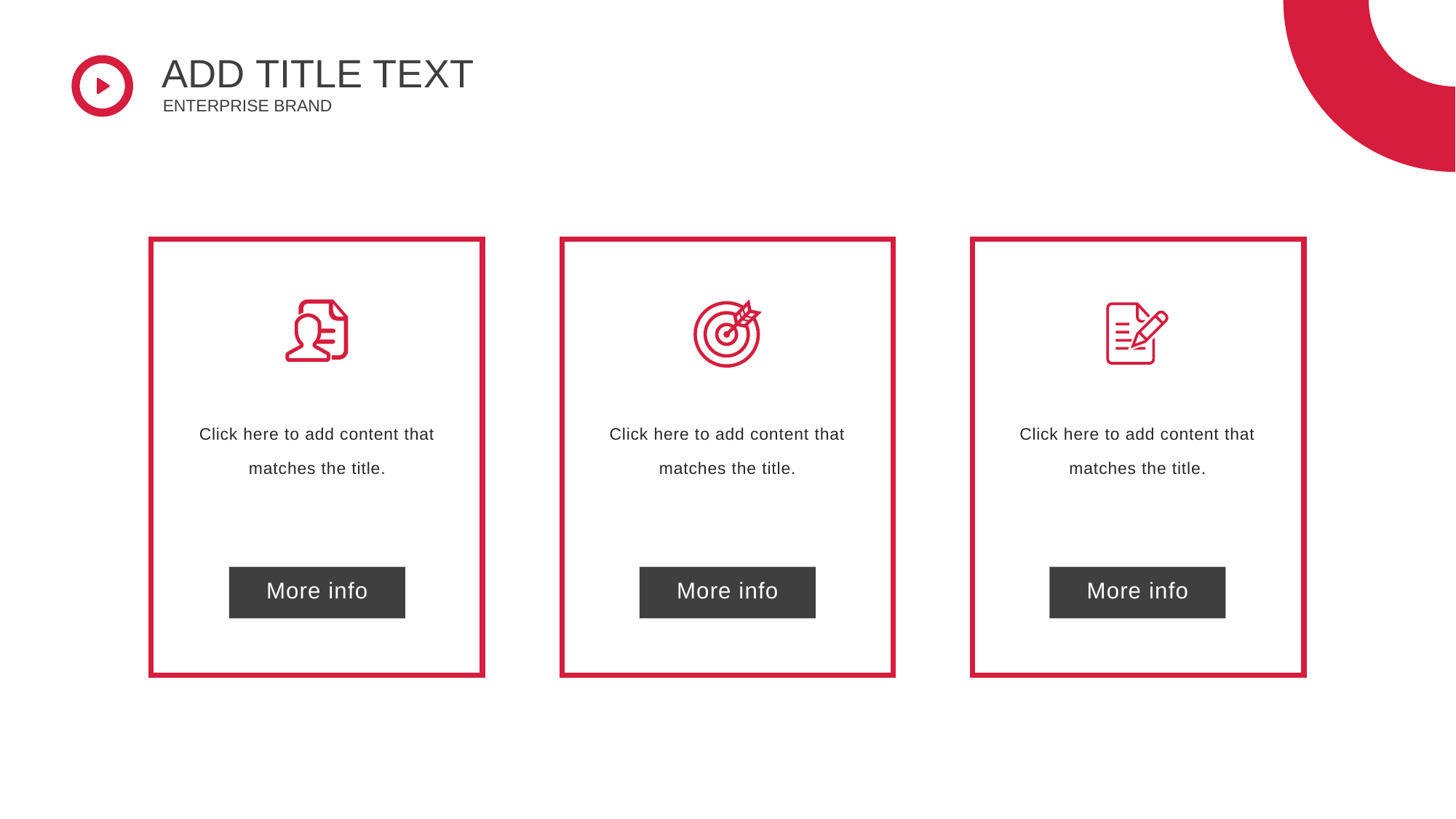

ADD TITLE TEXT

ENTERPRISE BRAND

Click here to add content that matches the title.

More info

Click here to add content that matches the title.

More info

Click here to add content that matches the title.

More info